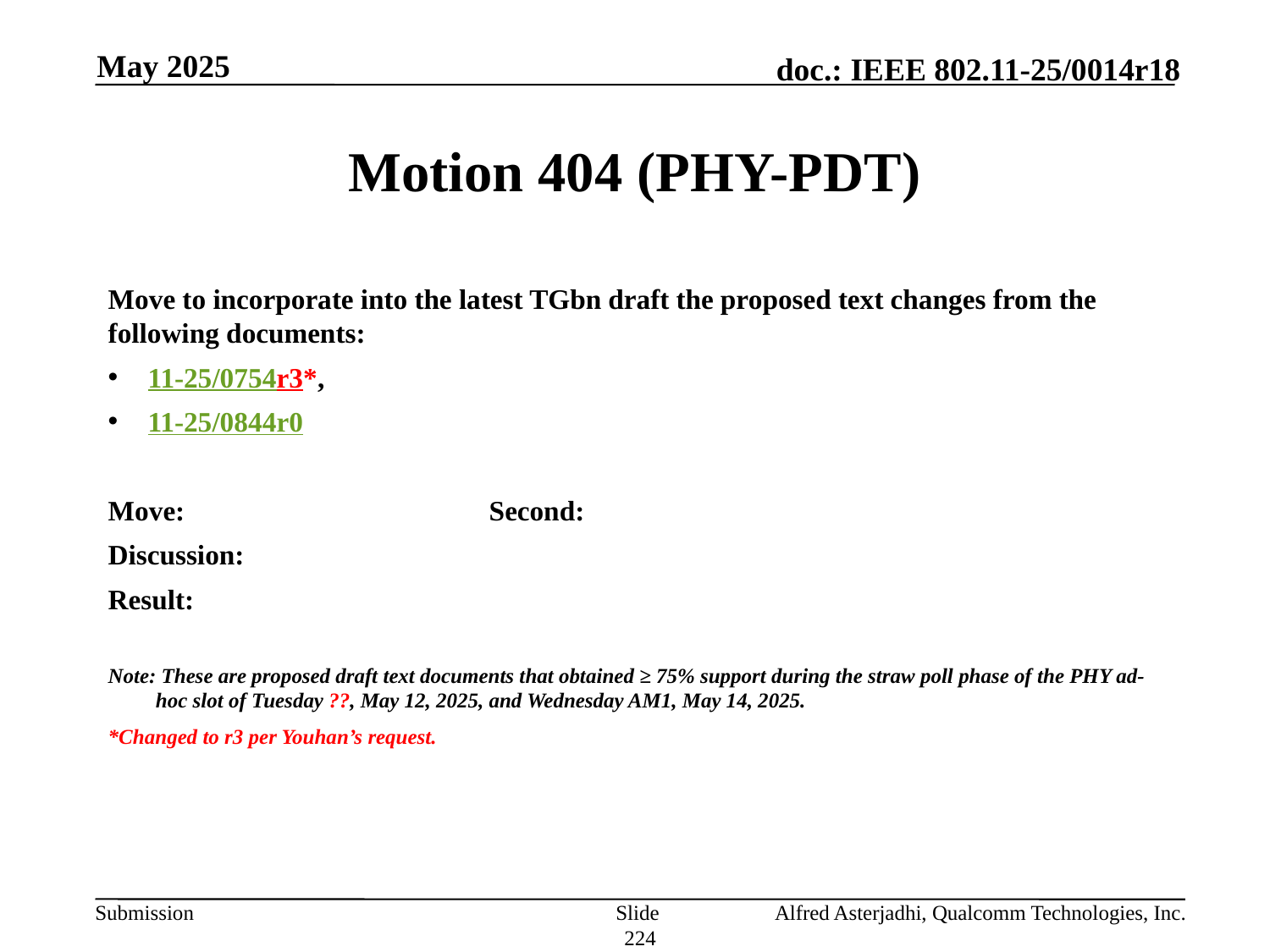

May 2025
# Motion 404 (PHY-PDT)
Move to incorporate into the latest TGbn draft the proposed text changes from the following documents:
11-25/0754r3*,
11-25/0844r0

Move: 			Second:
Discussion:
Result:

Note: These are proposed draft text documents that obtained ≥ 75% support during the straw poll phase of the PHY ad-hoc slot of Tuesday ??, May 12, 2025, and Wednesday AM1, May 14, 2025.
*Changed to r3 per Youhan’s request.
Slide 224
Alfred Asterjadhi, Qualcomm Technologies, Inc.